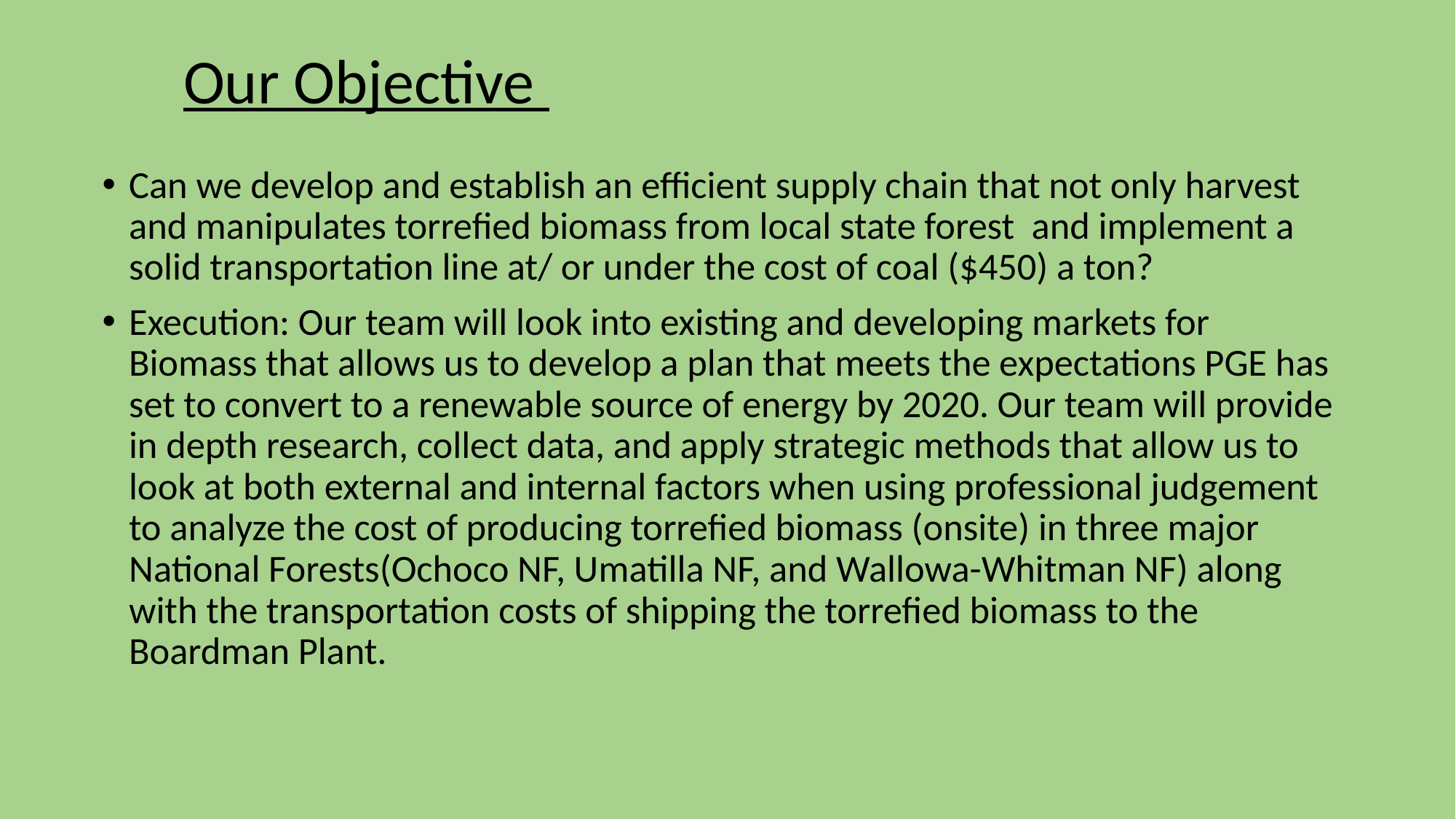

# Our Objective
Can we develop and establish an efficient supply chain that not only harvest and manipulates torrefied biomass from local state forest  and implement a solid transportation line at/ or under the cost of coal ($450) a ton?
Execution: Our team will look into existing and developing markets for Biomass that allows us to develop a plan that meets the expectations PGE has set to convert to a renewable source of energy by 2020. Our team will provide in depth research, collect data, and apply strategic methods that allow us to look at both external and internal factors when using professional judgement to analyze the cost of producing torrefied biomass (onsite) in three major National Forests(Ochoco NF, Umatilla NF, and Wallowa-Whitman NF) along with the transportation costs of shipping the torrefied biomass to the Boardman Plant.